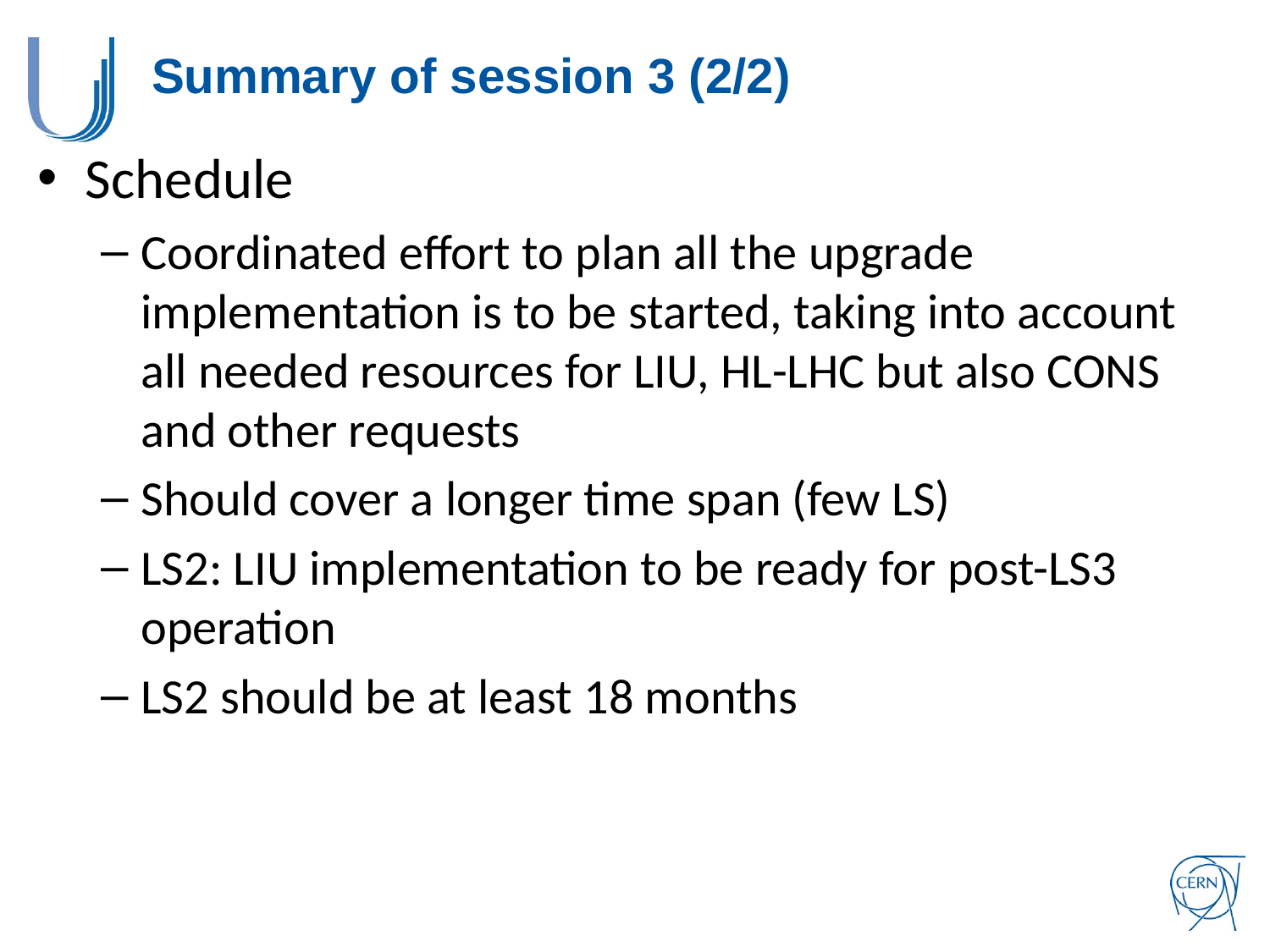

# Summary of session 3 (2/2)
Schedule
Coordinated effort to plan all the upgrade implementation is to be started, taking into account all needed resources for LIU, HL-LHC but also CONS and other requests
Should cover a longer time span (few LS)
LS2: LIU implementation to be ready for post-LS3 operation
LS2 should be at least 18 months